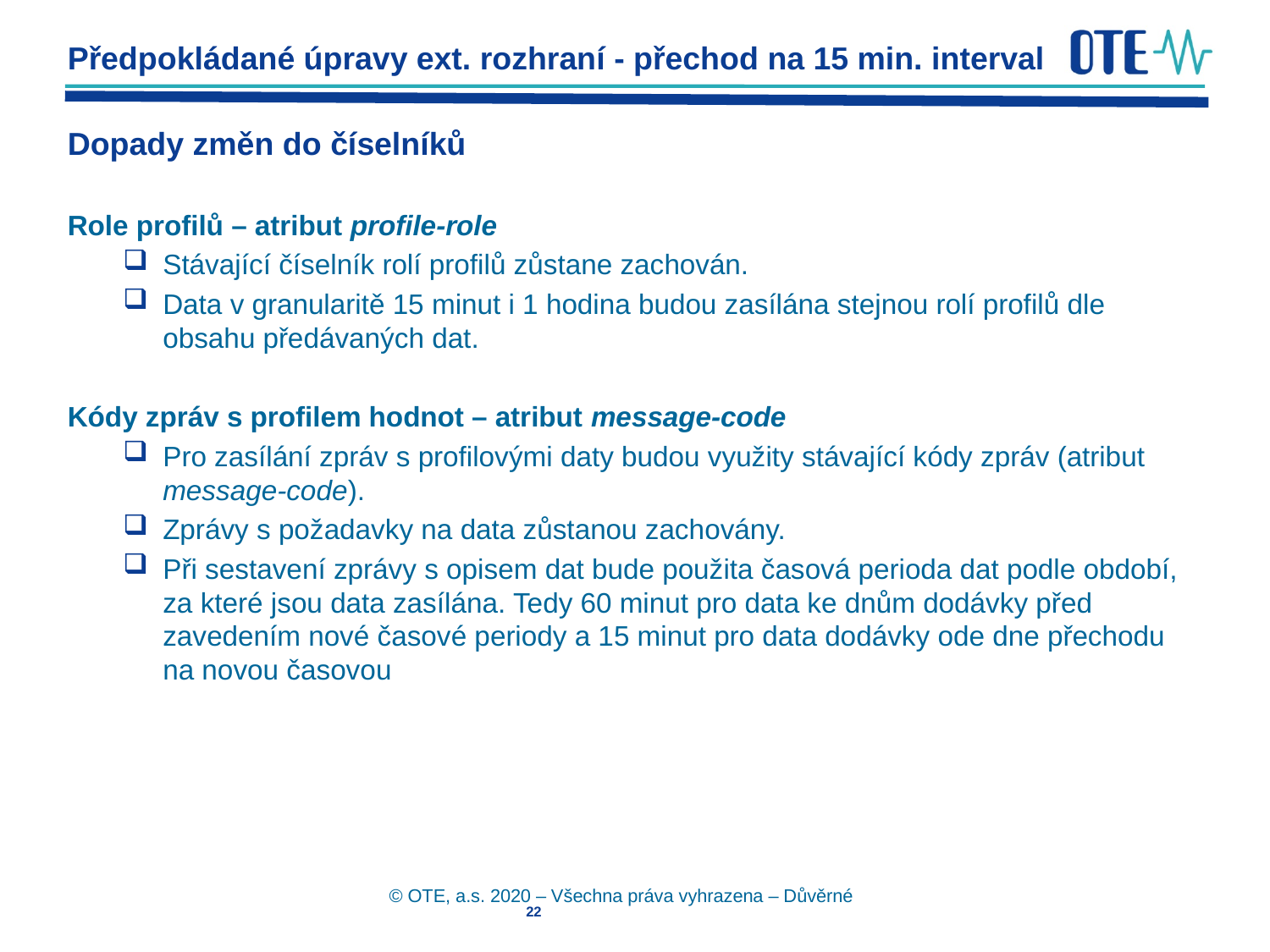

Předpokládané úpravy ext. rozhraní - přechod na 15 min. interval
# Dopady změn do číselníků
Role profilů – atribut profile-role
Stávající číselník rolí profilů zůstane zachován.
Data v granularitě 15 minut i 1 hodina budou zasílána stejnou rolí profilů dle obsahu předávaných dat.

Kódy zpráv s profilem hodnot – atribut message-code
Pro zasílání zpráv s profilovými daty budou využity stávající kódy zpráv (atribut message-code).
Zprávy s požadavky na data zůstanou zachovány.
Při sestavení zprávy s opisem dat bude použita časová perioda dat podle období, za které jsou data zasílána. Tedy 60 minut pro data ke dnům dodávky před zavedením nové časové periody a 15 minut pro data dodávky ode dne přechodu na novou časovou

© OTE, a.s. 2020 – Všechna práva vyhrazena – Důvěrné